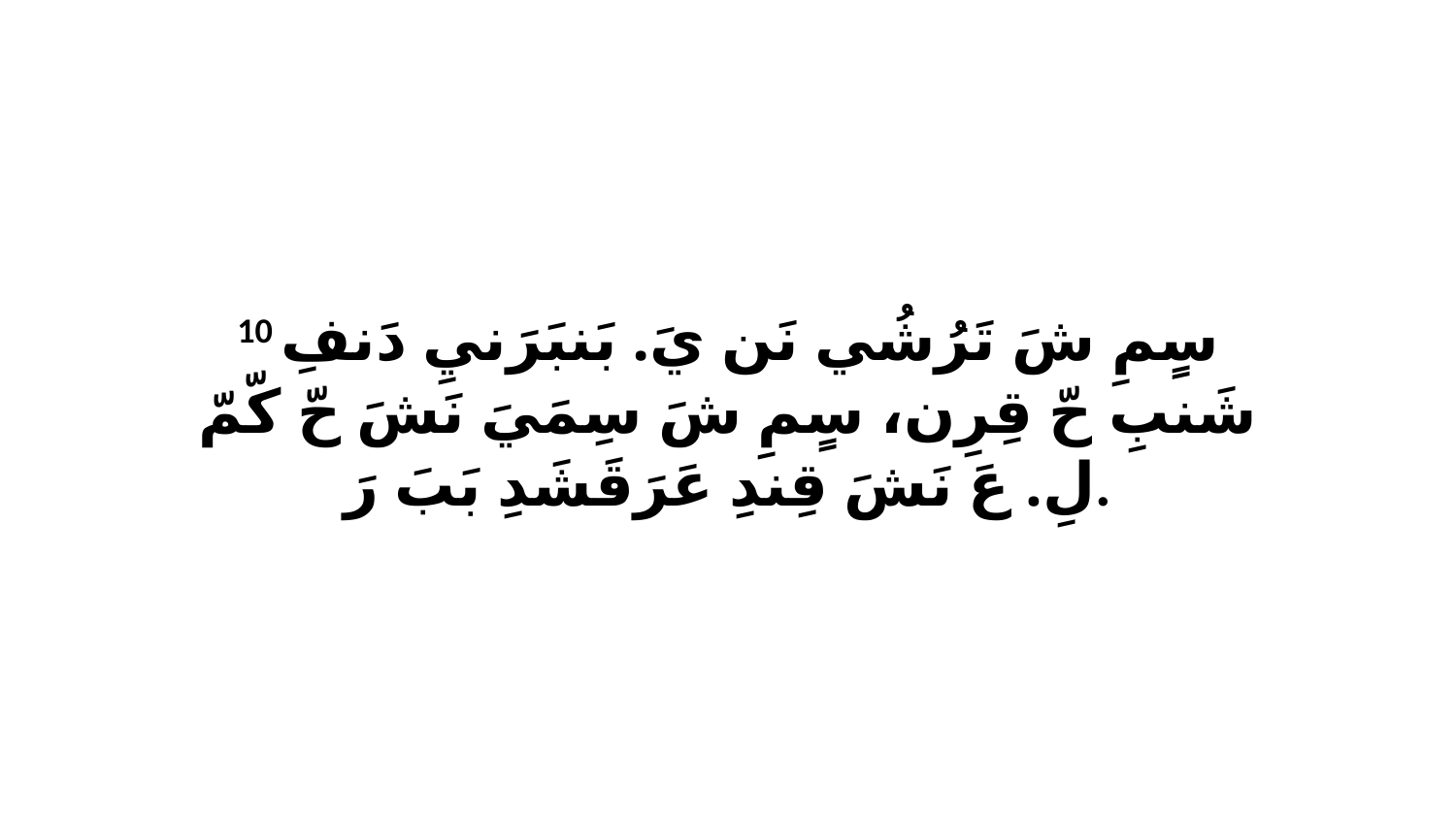

10 سٍمِ شَ تَرُشُي نَن يَ. بَنبَرَنيِ دَنفِ شَنبِ حّ قِرِن، سٍمِ شَ سِمَيَ نَشَ حّ كّمّ لِ. عَ نَشَ قِندِ عَرَقَشَدِ بَبَ رَ.